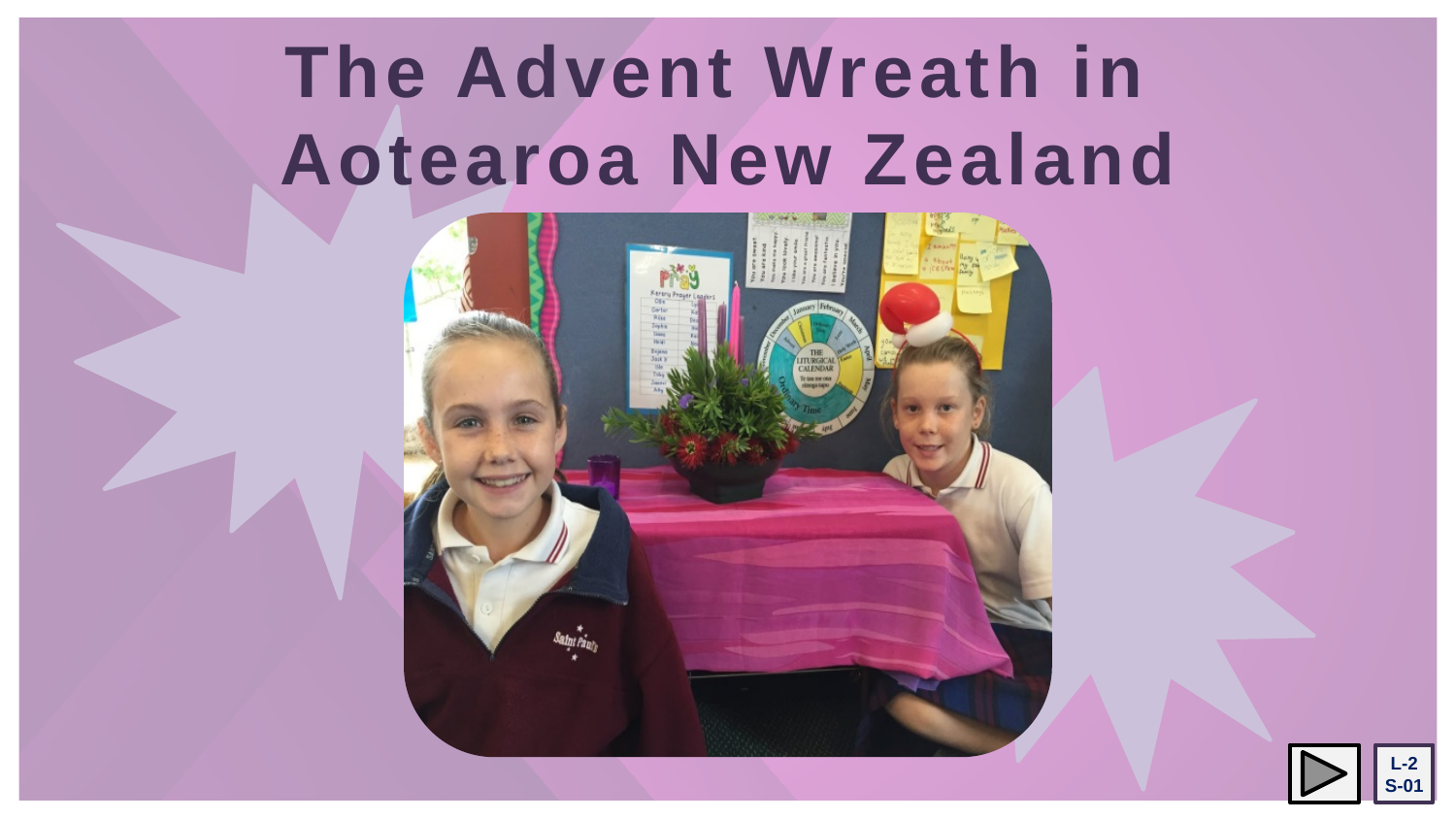

The Advent Wreath in
Aotearoa New Zealand

L-2
S-01